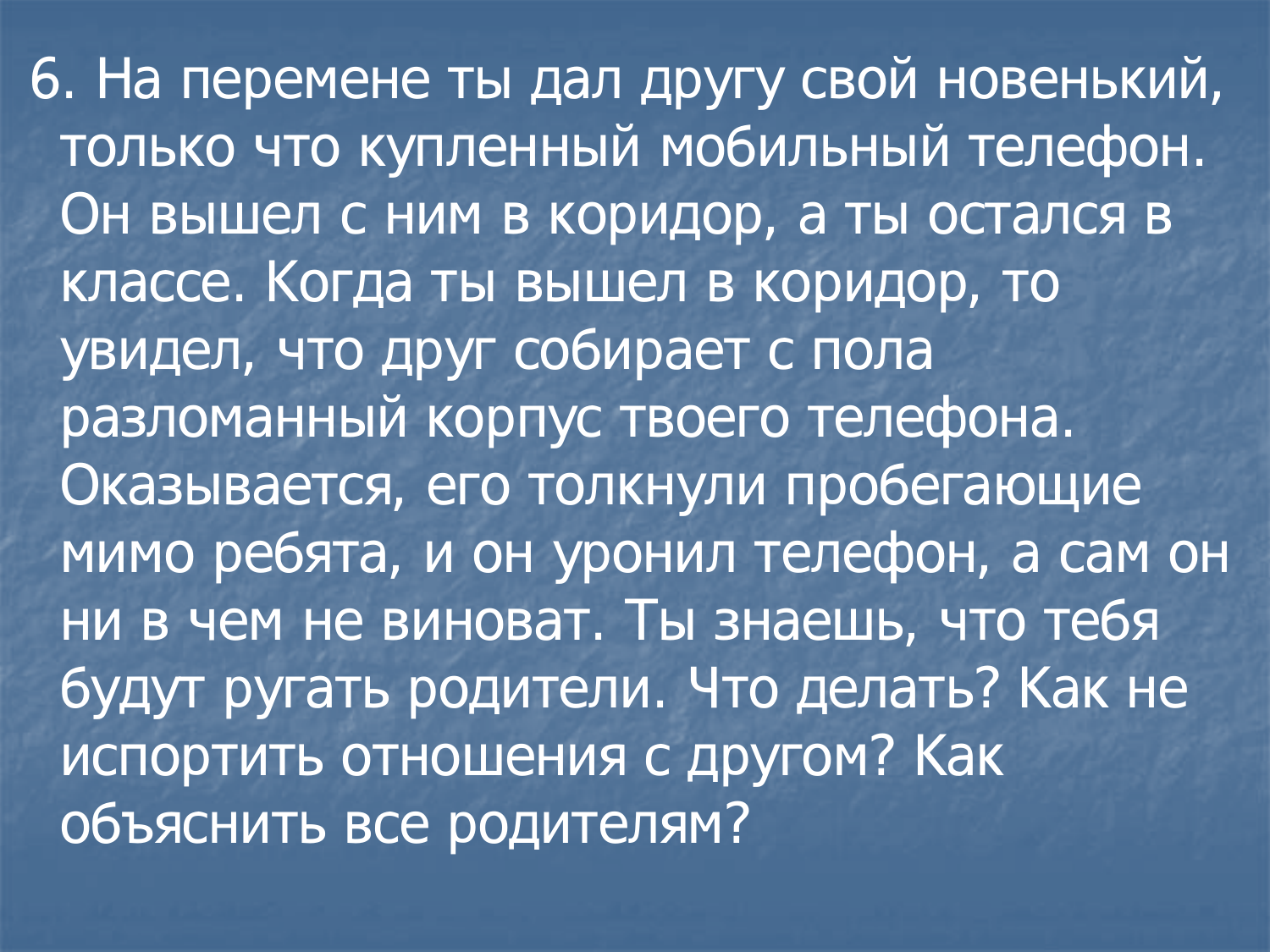

6. На перемене ты дал другу свой новенький, только что купленный мобильный телефон. Он вышел с ним в коридор, а ты остался в классе. Когда ты вышел в коридор, то увидел, что друг собирает с пола разломанный корпус твоего телефона. Оказывается, его толкнули пробегающие мимо ребята, и он уронил телефон, а сам он ни в чем не виноват. Ты знаешь, что тебя будут ругать родители. Что делать? Как не испортить отношения с другом? Как объяснить все родителям?